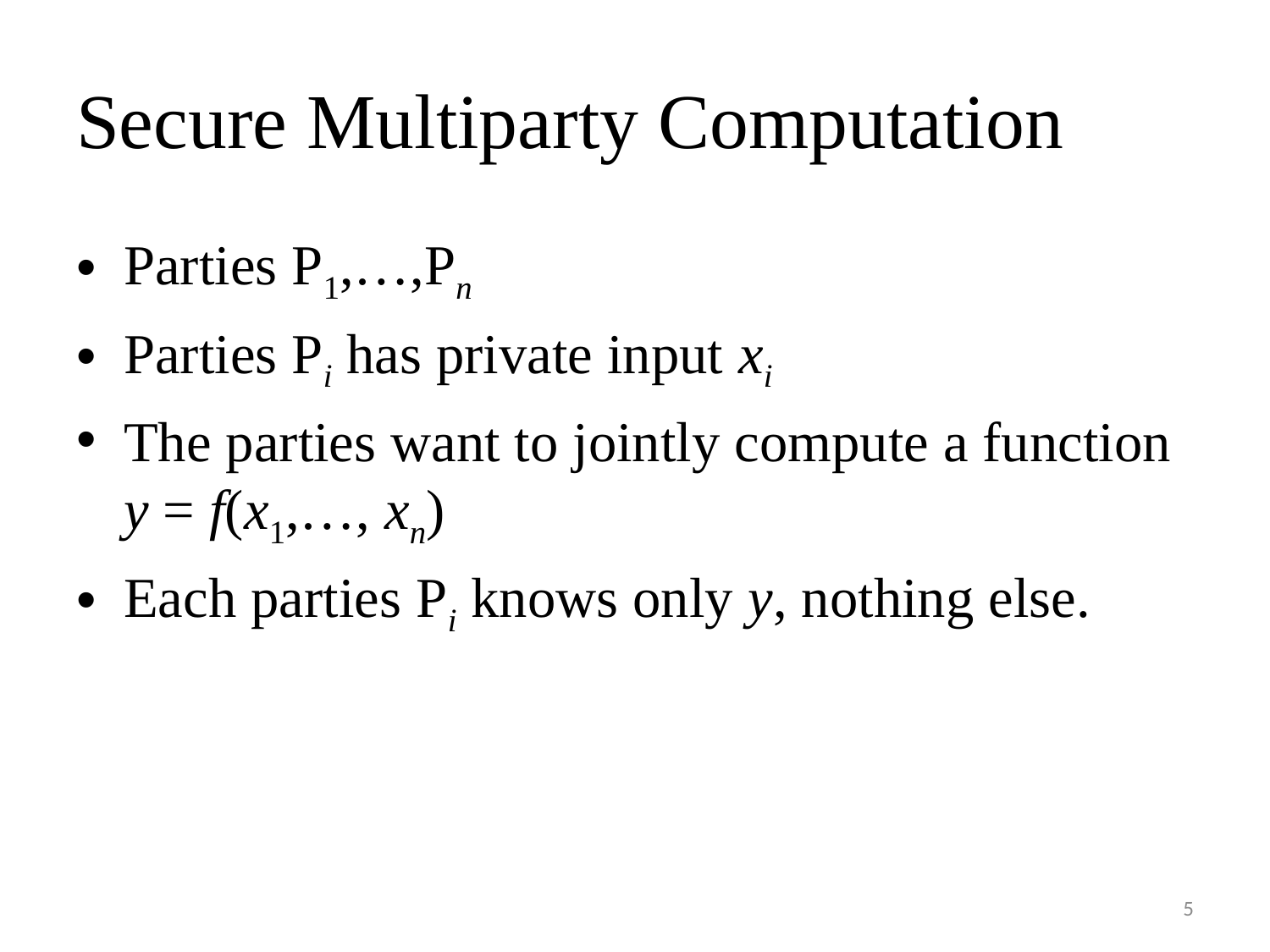

# Secure Multiparty Computation
Parties P1,…,Pn
Parties Pi has private input xi
The parties want to jointly compute a function y = f(x1,…, xn)
Each parties Pi knows only y, nothing else.

5